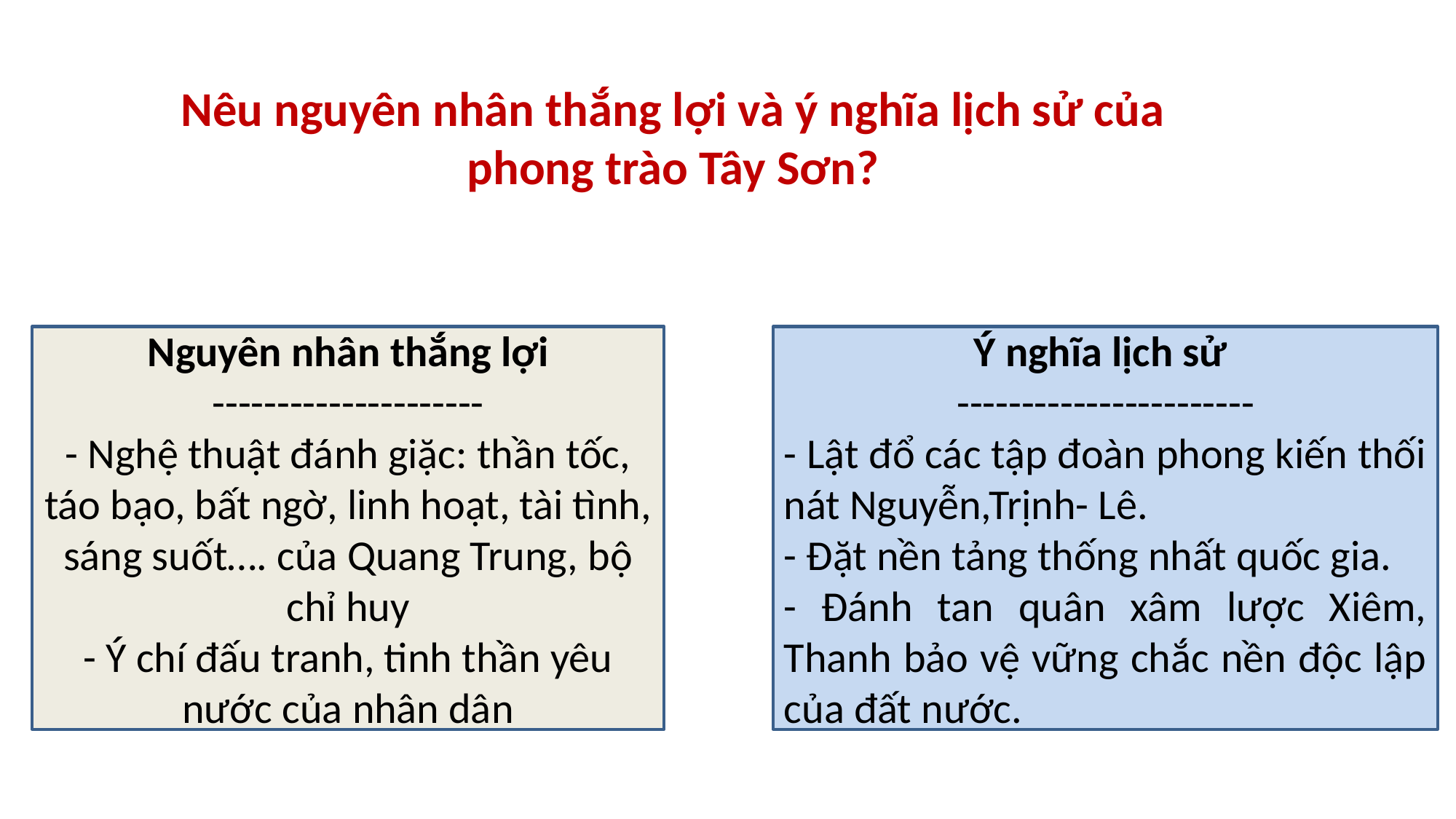

Nêu nguyên nhân thắng lợi và ý nghĩa lịch sử của phong trào Tây Sơn?
Ý nghĩa lịch sử
-----------------------
- Lật đổ các tập đoàn phong kiến thối nát Nguyễn,Trịnh- Lê.
- Đặt nền tảng thống nhất quốc gia.
- Đánh tan quân xâm lược Xiêm, Thanh bảo vệ vững chắc nền độc lập của đất nước.
Nguyên nhân thắng lợi
---------------------
- Nghệ thuật đánh giặc: thần tốc, táo bạo, bất ngờ, linh hoạt, tài tình, sáng suốt…. của Quang Trung, bộ chỉ huy
- Ý chí đấu tranh, tinh thần yêu nước của nhân dân